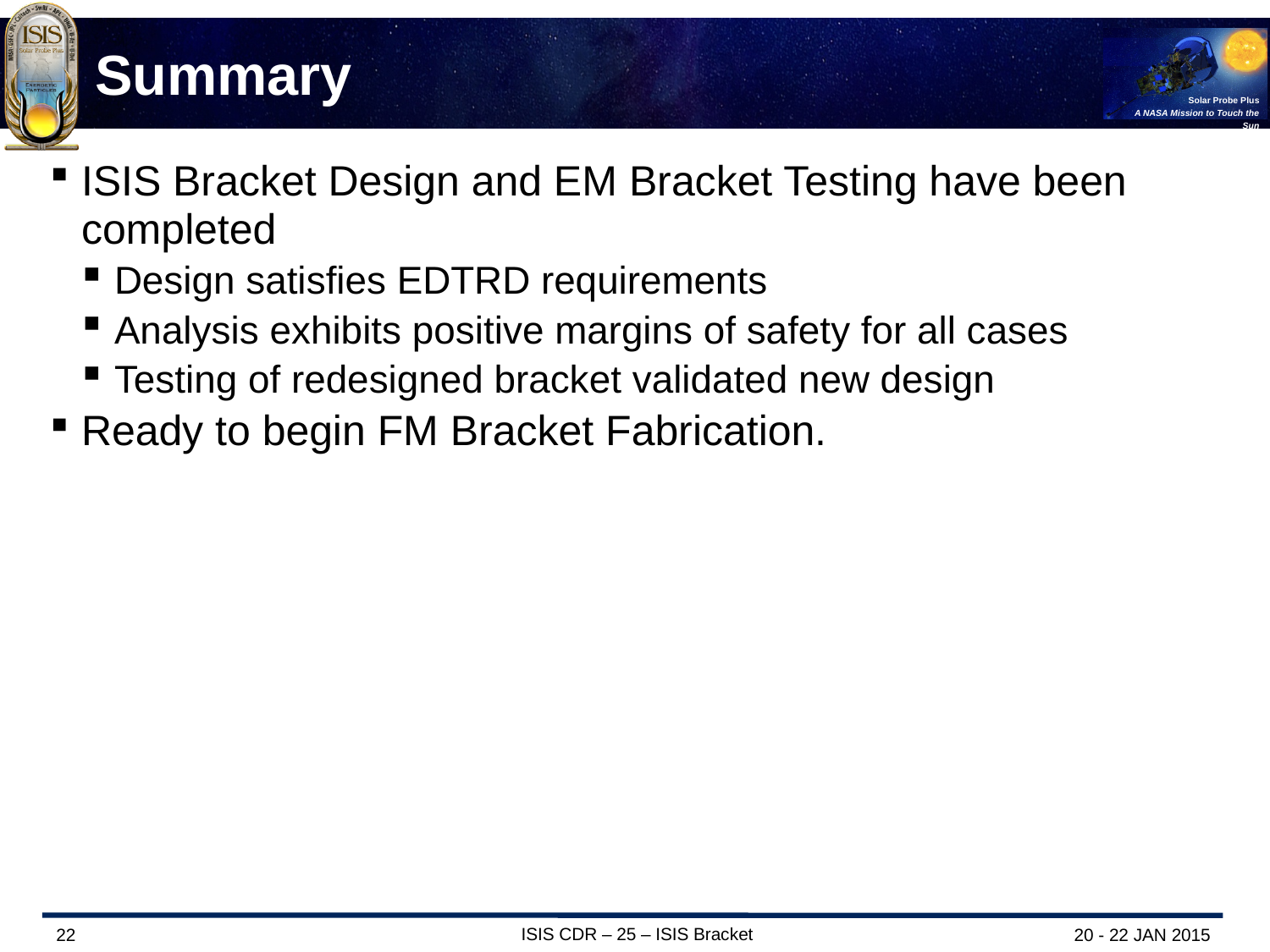

# Summary
ISIS Bracket Design and EM Bracket Testing have been completed
Design satisfies EDTRD requirements
Analysis exhibits positive margins of safety for all cases
Testing of redesigned bracket validated new design
Ready to begin FM Bracket Fabrication.